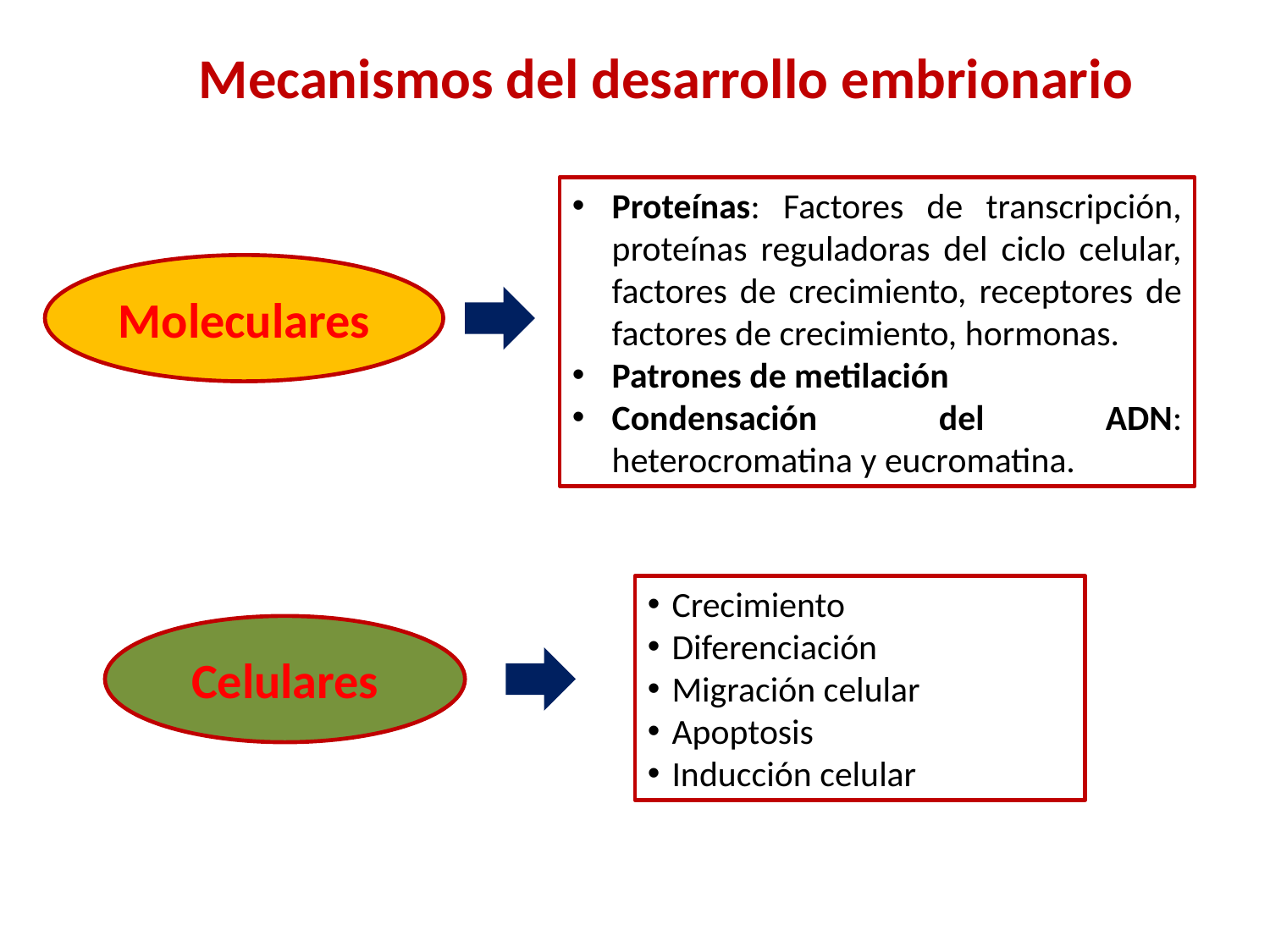

Mecanismos del desarrollo embrionario
Proteínas: Factores de transcripción, proteínas reguladoras del ciclo celular, factores de crecimiento, receptores de factores de crecimiento, hormonas.
Patrones de metilación
Condensación del ADN: heterocromatina y eucromatina.
Moleculares

Crecimiento
Diferenciación
Migración celular
Apoptosis
Inducción celular
Celulares